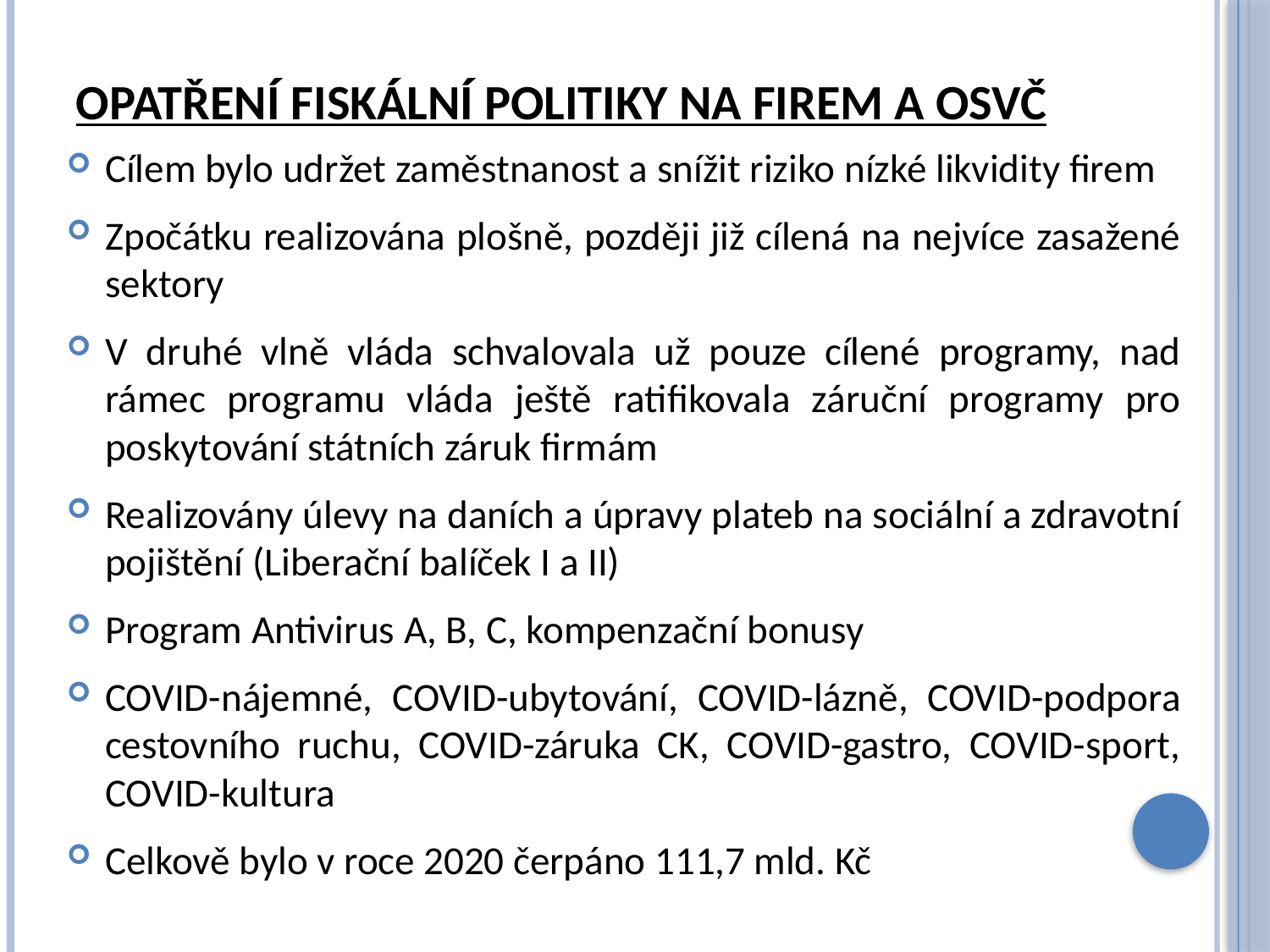

# Opatření fiskální politiky na firem a osvč
Cílem bylo udržet zaměstnanost a snížit riziko nízké likvidity firem
Zpočátku realizována plošně, později již cílená na nejvíce zasažené sektory
V druhé vlně vláda schvalovala už pouze cílené programy, nad rámec programu vláda ještě ratifikovala záruční programy pro poskytování státních záruk firmám
Realizovány úlevy na daních a úpravy plateb na sociální a zdravotní pojištění (Liberační balíček I a II)
Program Antivirus A, B, C, kompenzační bonusy
COVID-nájemné, COVID-ubytování, COVID-lázně, COVID-podpora cestovního ruchu, COVID-záruka CK, COVID-gastro, COVID-sport, COVID-kultura
Celkově bylo v roce 2020 čerpáno 111,7 mld. Kč